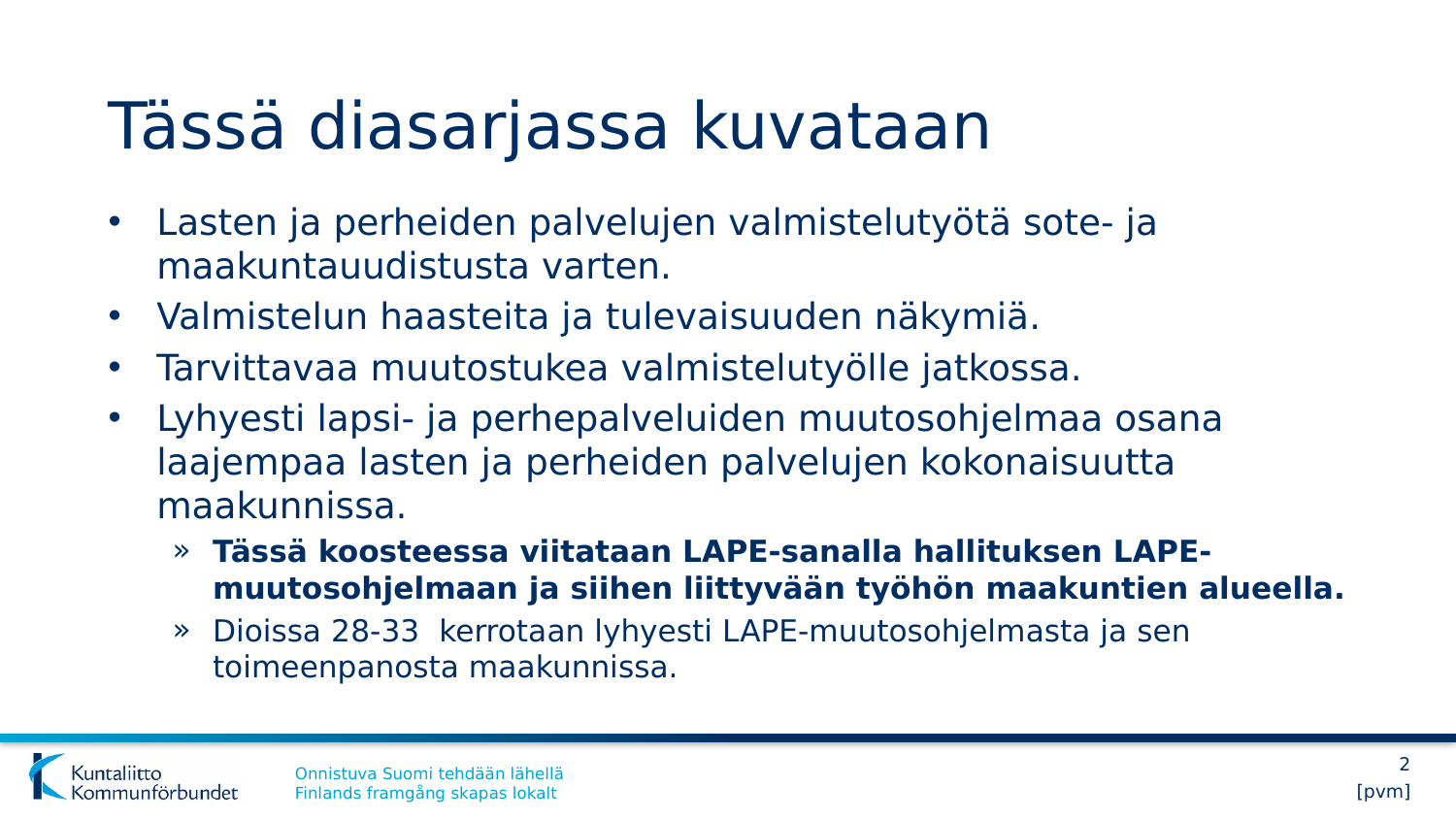

# Tässä diasarjassa kuvataan
Lasten ja perheiden palvelujen valmistelutyötä sote- ja maakuntauudistusta varten.
Valmistelun haasteita ja tulevaisuuden näkymiä.
Tarvittavaa muutostukea valmistelutyölle jatkossa.
Lyhyesti lapsi- ja perhepalveluiden muutosohjelmaa osana laajempaa lasten ja perheiden palvelujen kokonaisuutta maakunnissa.
Tässä koosteessa viitataan LAPE-sanalla hallituksen LAPE-muutosohjelmaan ja siihen liittyvään työhön maakuntien alueella.
Dioissa 28-33  kerrotaan lyhyesti LAPE-muutosohjelmasta ja sen toimeenpanosta maakunnissa.

2
[pvm]